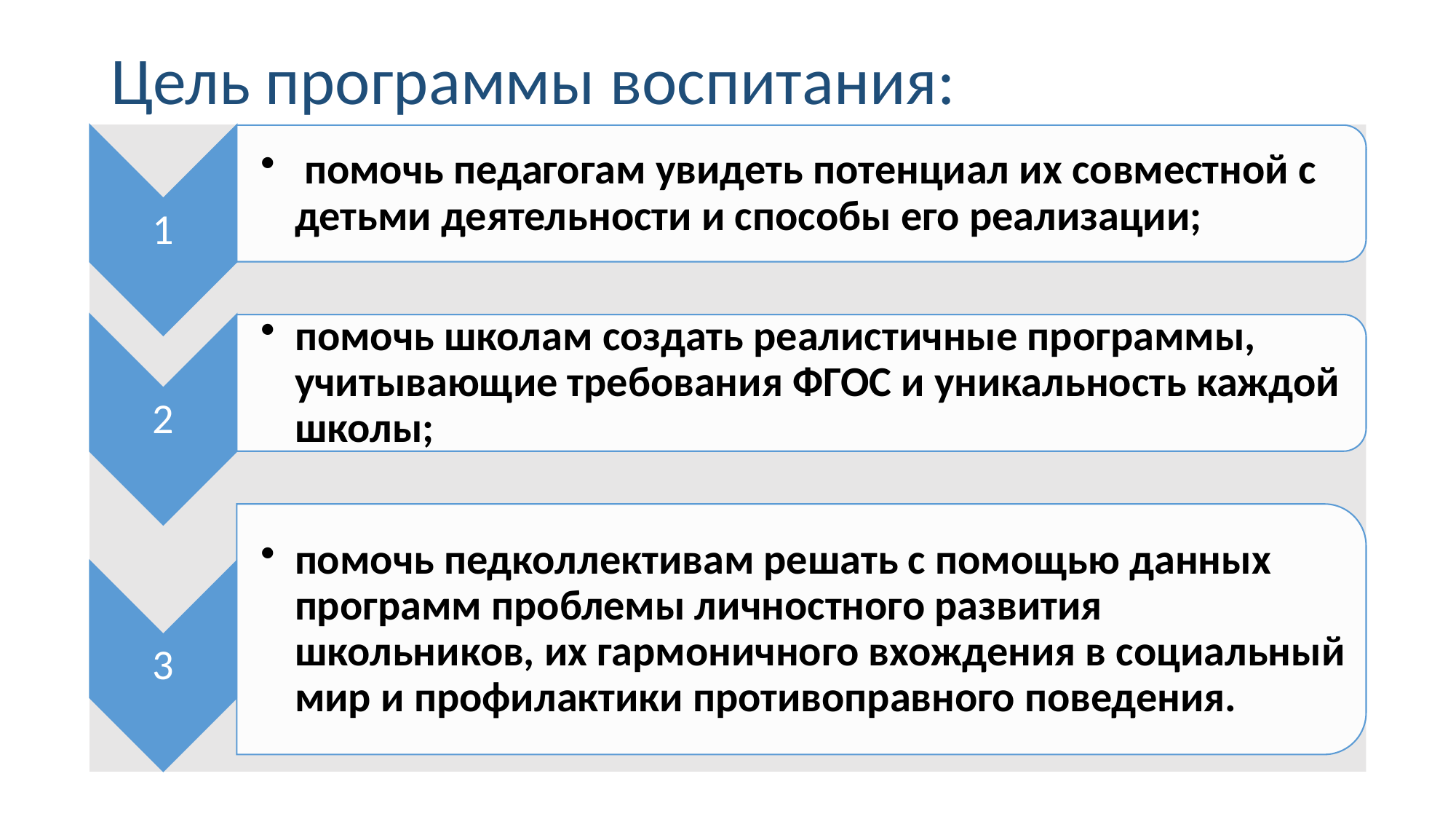

# Цель программы воспитания:
1
 помочь педагогам увидеть потенциал их совместной с детьми деятельности и способы его реализации;
2
помочь школам создать реалистичные программы, учитывающие требования ФГОС и уникальность каждой школы;
3
помочь педколлективам решать с помощью данных программ проблемы личностного развития школьников, их гармоничного вхождения в социальный мир и профилактики противоправного поведения.